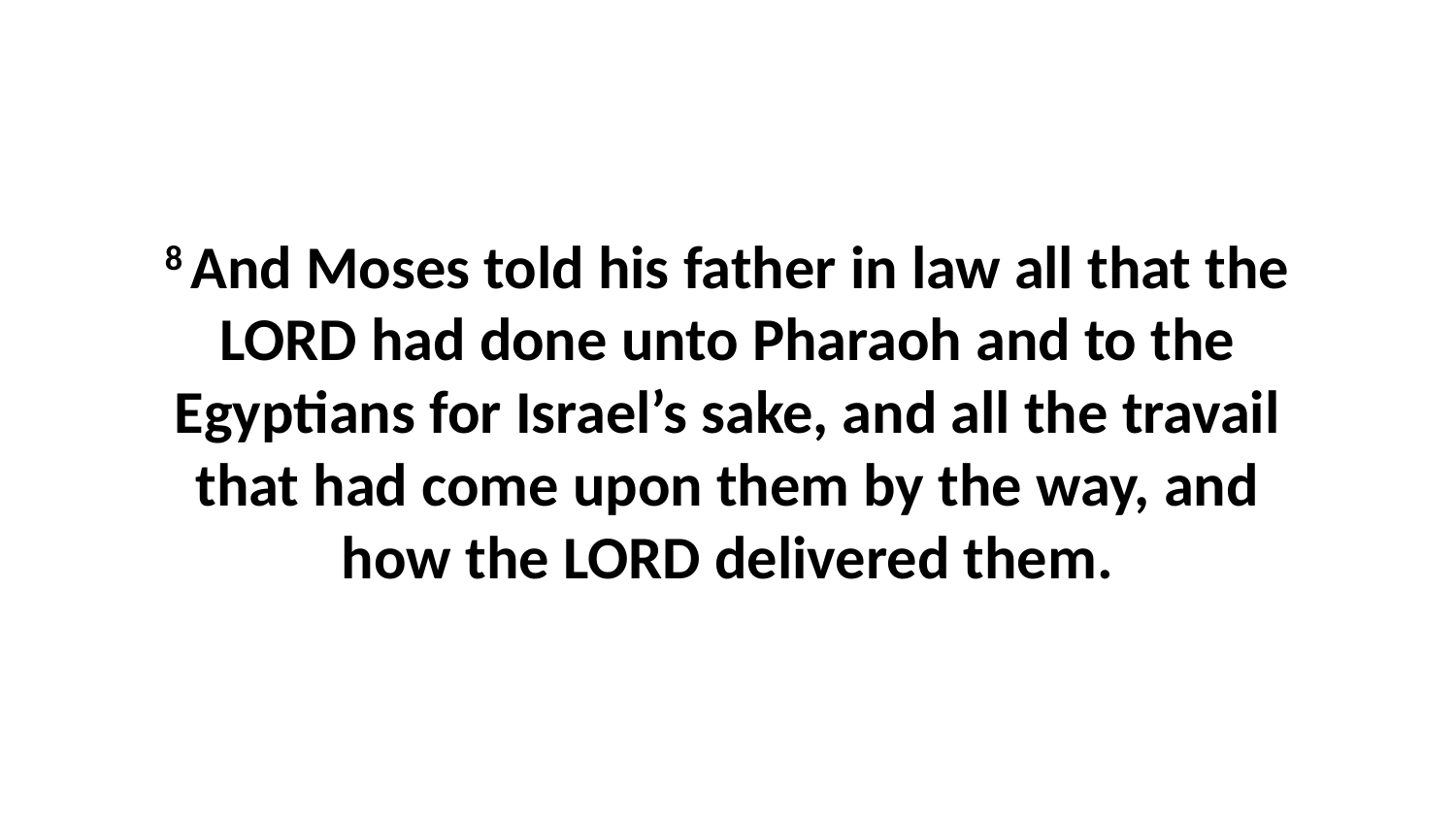

8 And Moses told his father in law all that the LORD had done unto Pharaoh and to the Egyptians for Israel’s sake, and all the travail that had come upon them by the way, and how the LORD delivered them.